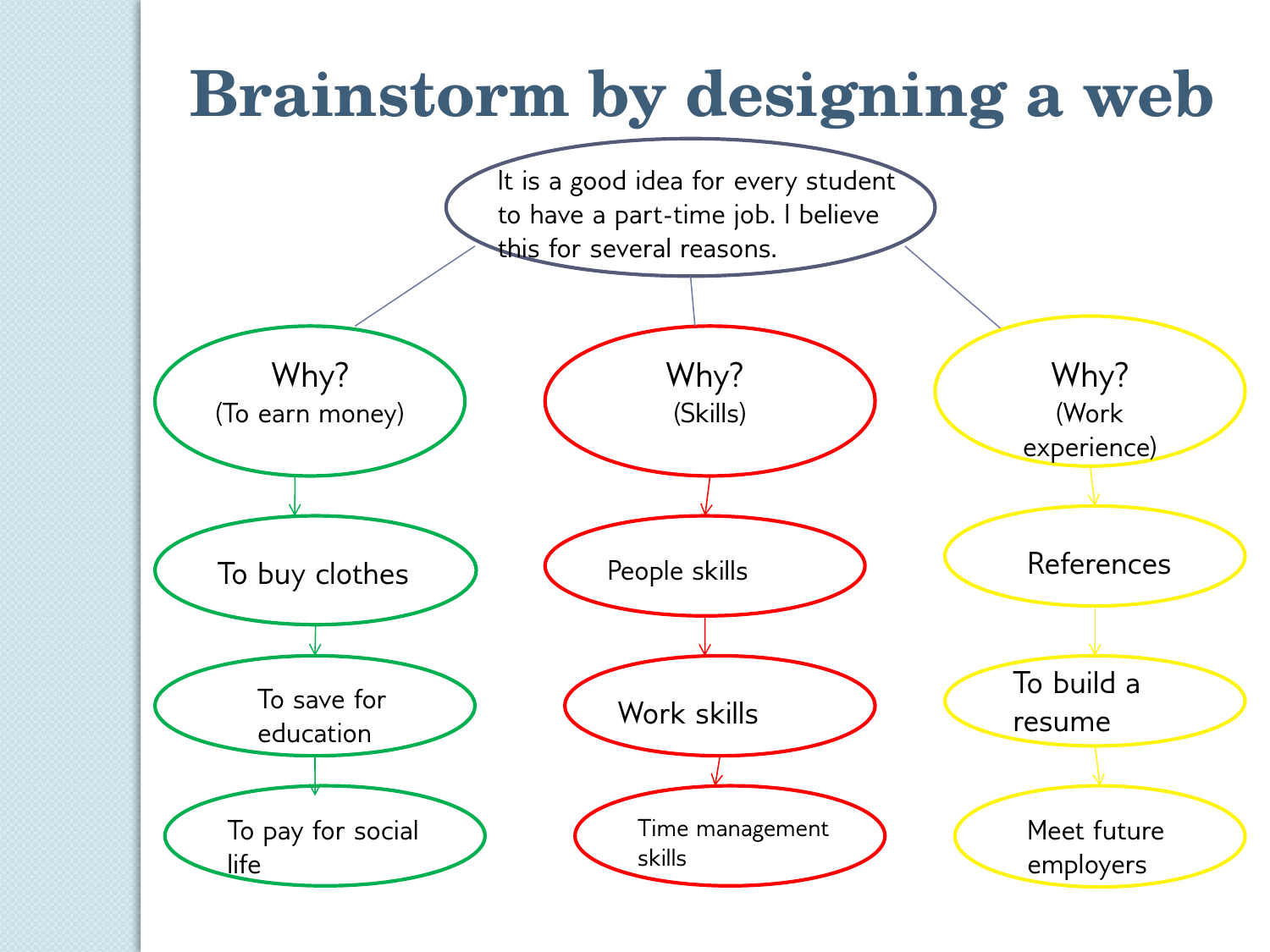

Brainstorm by designing a web

It is a good idea for every student to have a part-time job. I believe this for several reasons.

Why?
(To earn money)

Why?
(Skills)

Why?
(Work experience)

References
To buy clothes
People skills

To build a resume
To save for education
Work skills

To pay for social life
Time management skills
Meet future employers